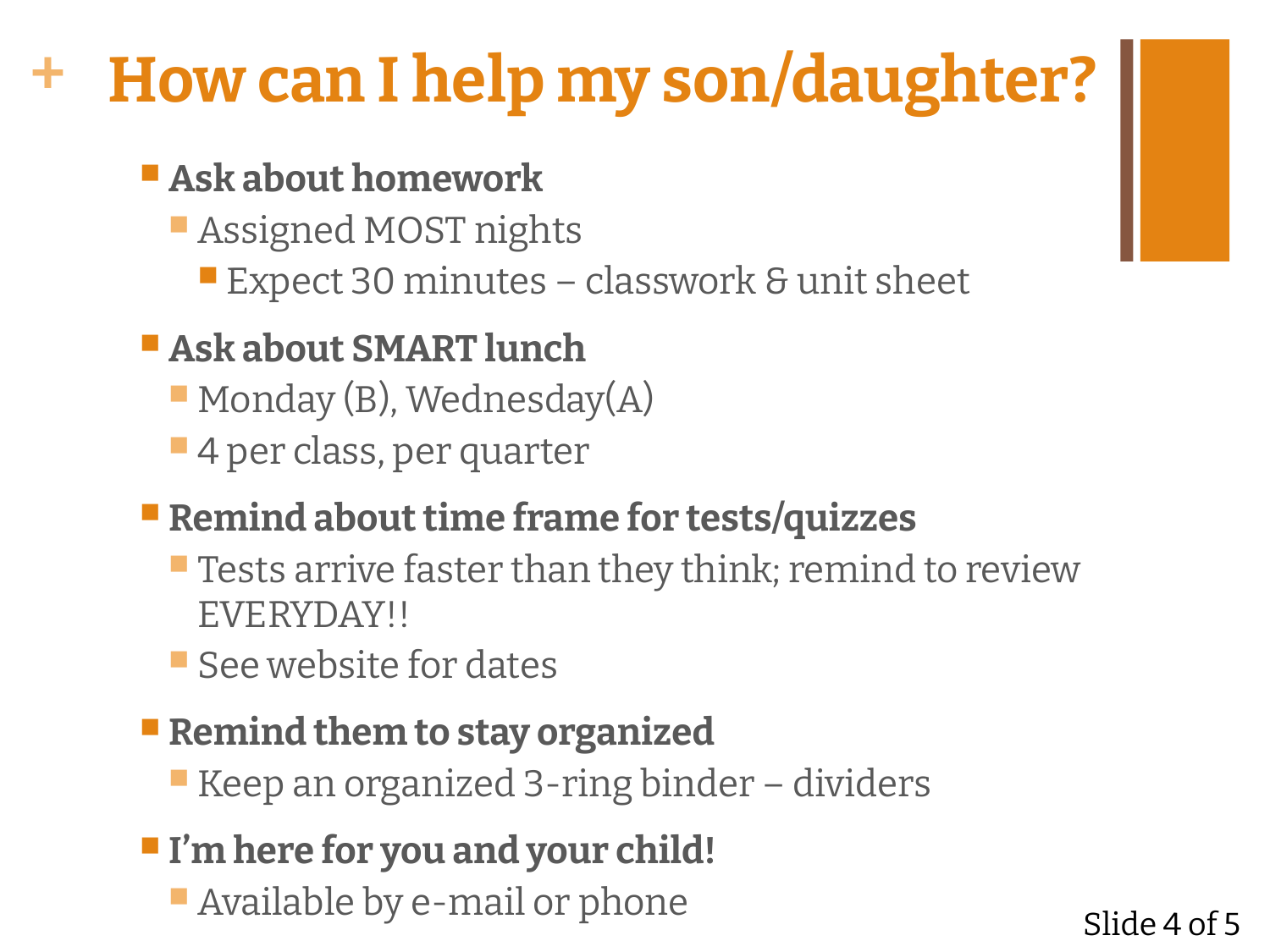

# How can I help my son/daughter?
Ask about homework
Assigned MOST nights
Expect 30 minutes – classwork & unit sheet
Ask about SMART lunch
Monday (B), Wednesday(A)
4 per class, per quarter
Remind about time frame for tests/quizzes
Tests arrive faster than they think; remind to review EVERYDAY!!
See website for dates
Remind them to stay organized
Keep an organized 3-ring binder – dividers
I’m here for you and your child!
Available by e-mail or phone
Slide 4 of 5